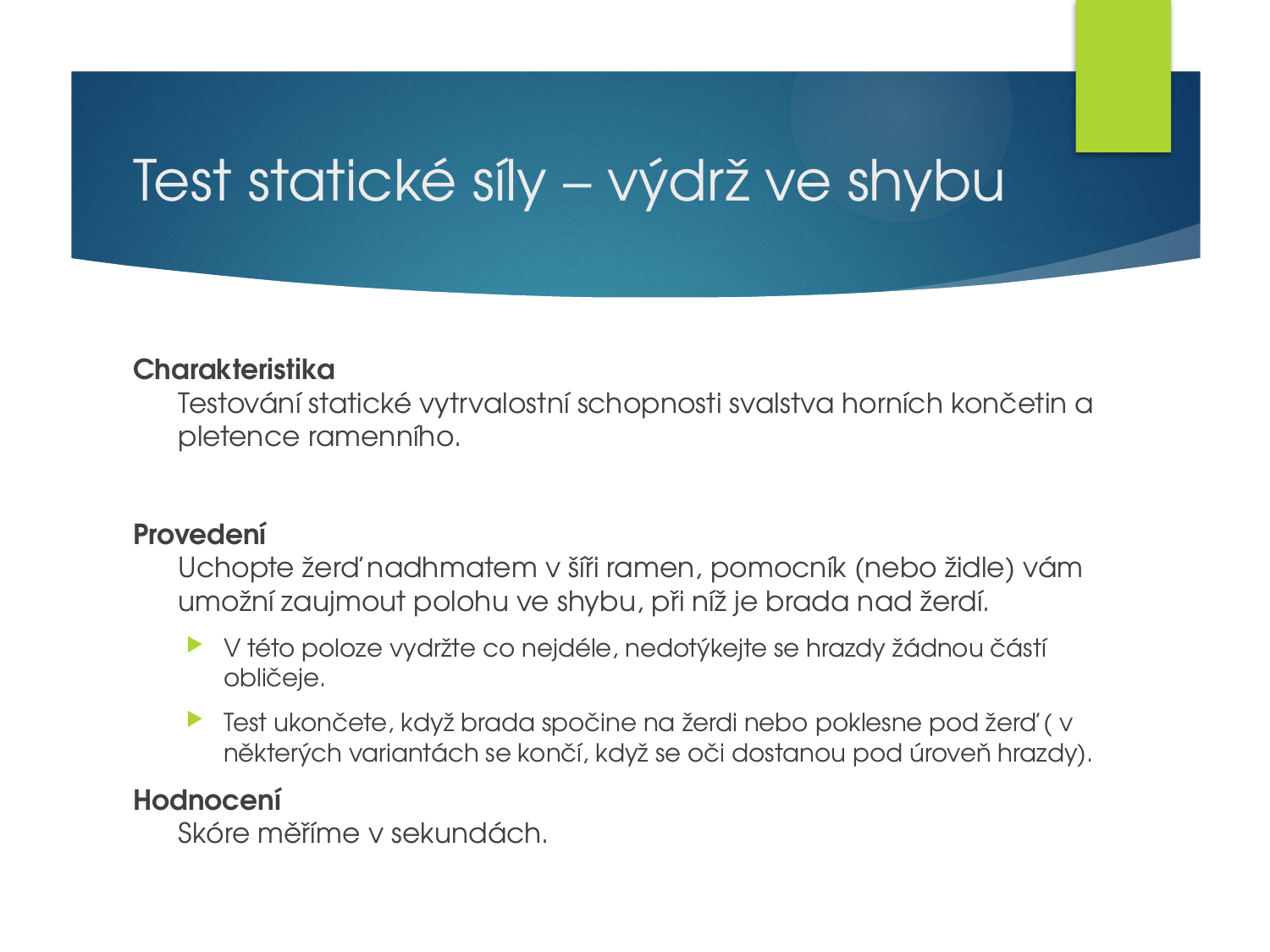

# Test statické síly – výdrž ve shybu
Charakteristika
Testování statické vytrvalostní schopnosti svalstva horních končetin a pletence ramenního.

Provedení
Uchopte žerď nadhmatem v šíři ramen, pomocník (nebo židle) vám umožní zaujmout polohu ve shybu, při níž je brada nad žerdí.
V této poloze vydržte co nejdéle, nedotýkejte se hrazdy žádnou částí obličeje.
Test ukončete, když brada spočine na žerdi nebo poklesne pod žerď ( v některých variantách se končí, když se oči dostanou pod úroveň hrazdy).
Hodnocení
Skóre měříme v sekundách.